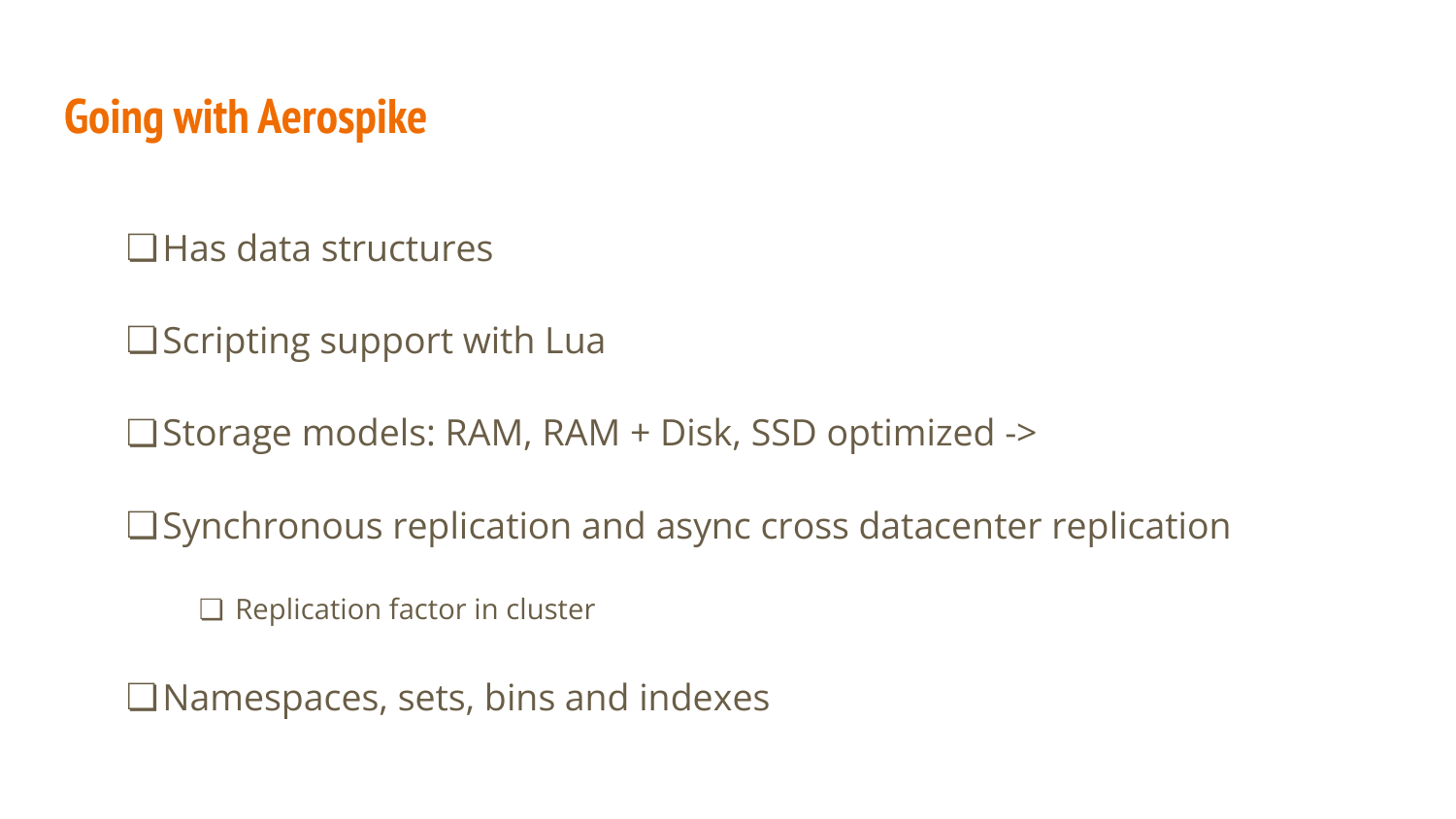

# Going with Aerospike
Has data structures
Scripting support with Lua
Storage models: RAM, RAM + Disk, SSD optimized ->
Synchronous replication and async cross datacenter replication
Replication factor in cluster
Namespaces, sets, bins and indexes